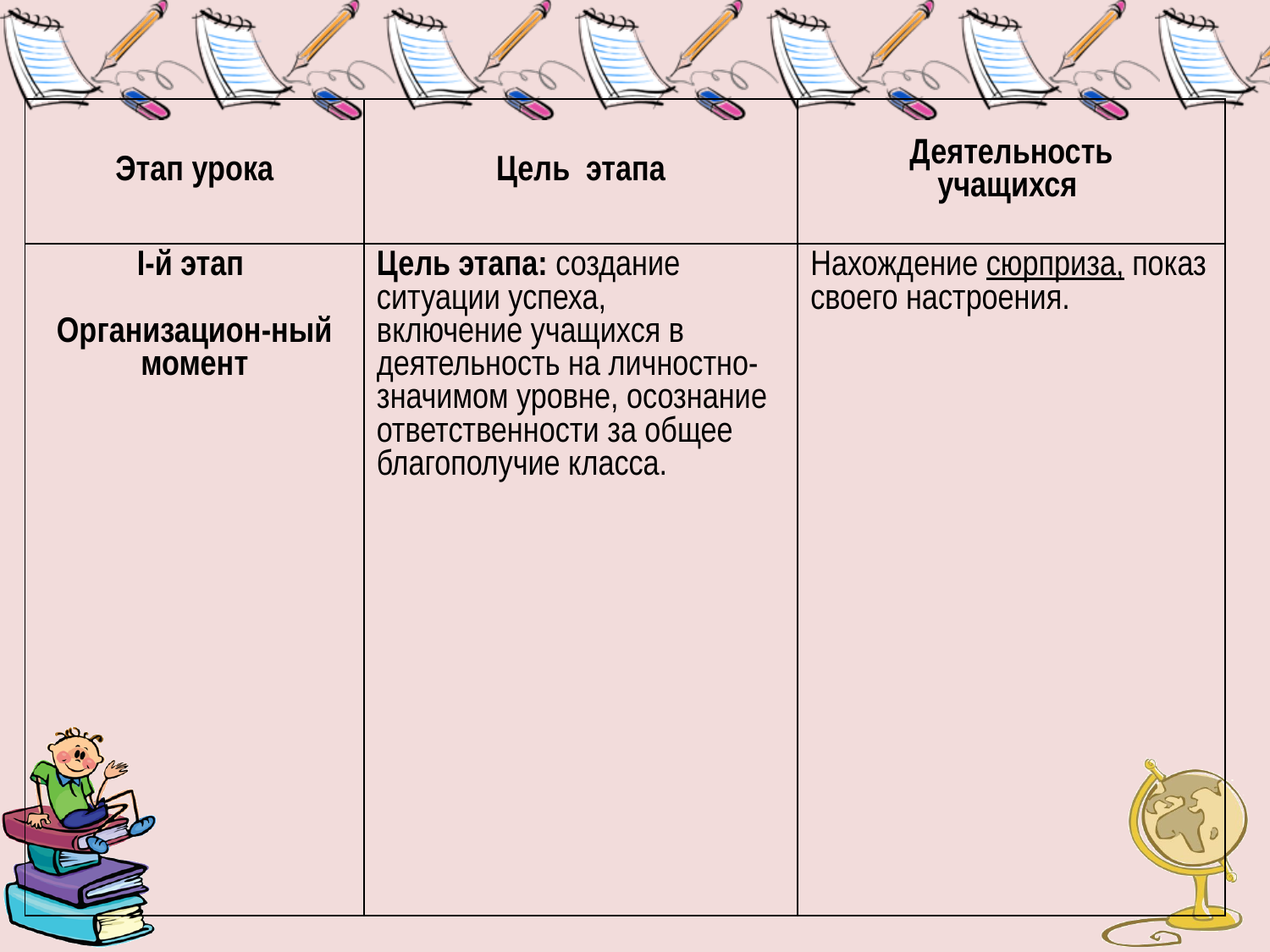

| Этап урока | Цель этапа | Деятельность учащихся |
| --- | --- | --- |
| I-й этап Организацион-ный момент | Цель этапа: создание ситуации успеха, включение учащихся в деятельность на личностно-значимом уровне, осознание ответственности за общее благополучие класса. | Нахождение сюрприза, показ своего настроения. |